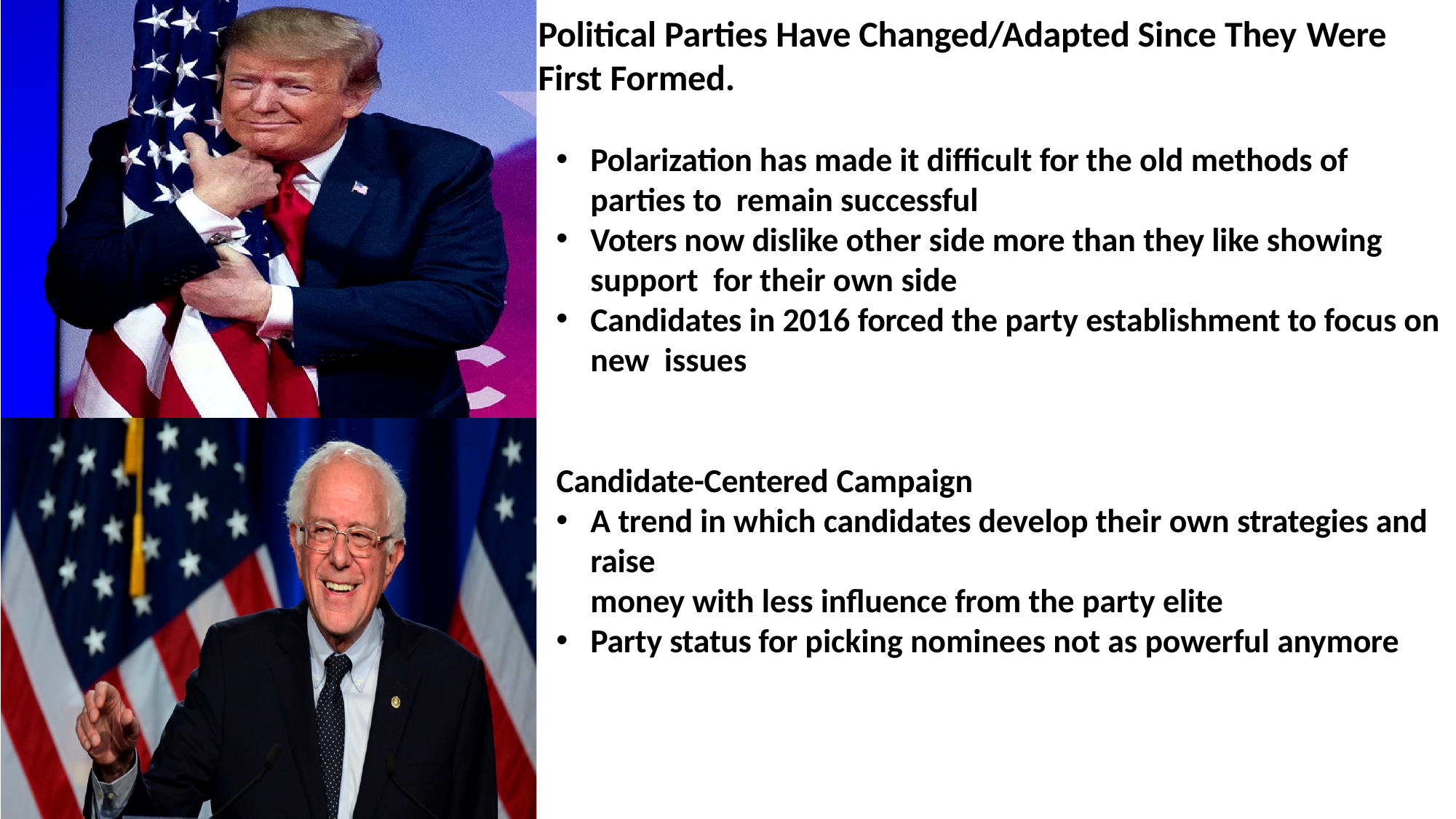

# Political Parties Have Changed/Adapted Since They Were First Formed.
Polarization has made it difficult for the old methods of parties to  remain successful
Voters now dislike other side more than they like showing support  for their own side
Candidates in 2016 forced the party establishment to focus on new  issues

Candidate-Centered Campaign
A trend in which candidates develop their own strategies and raise
money with less influence from the party elite
Party status for picking nominees not as powerful anymore